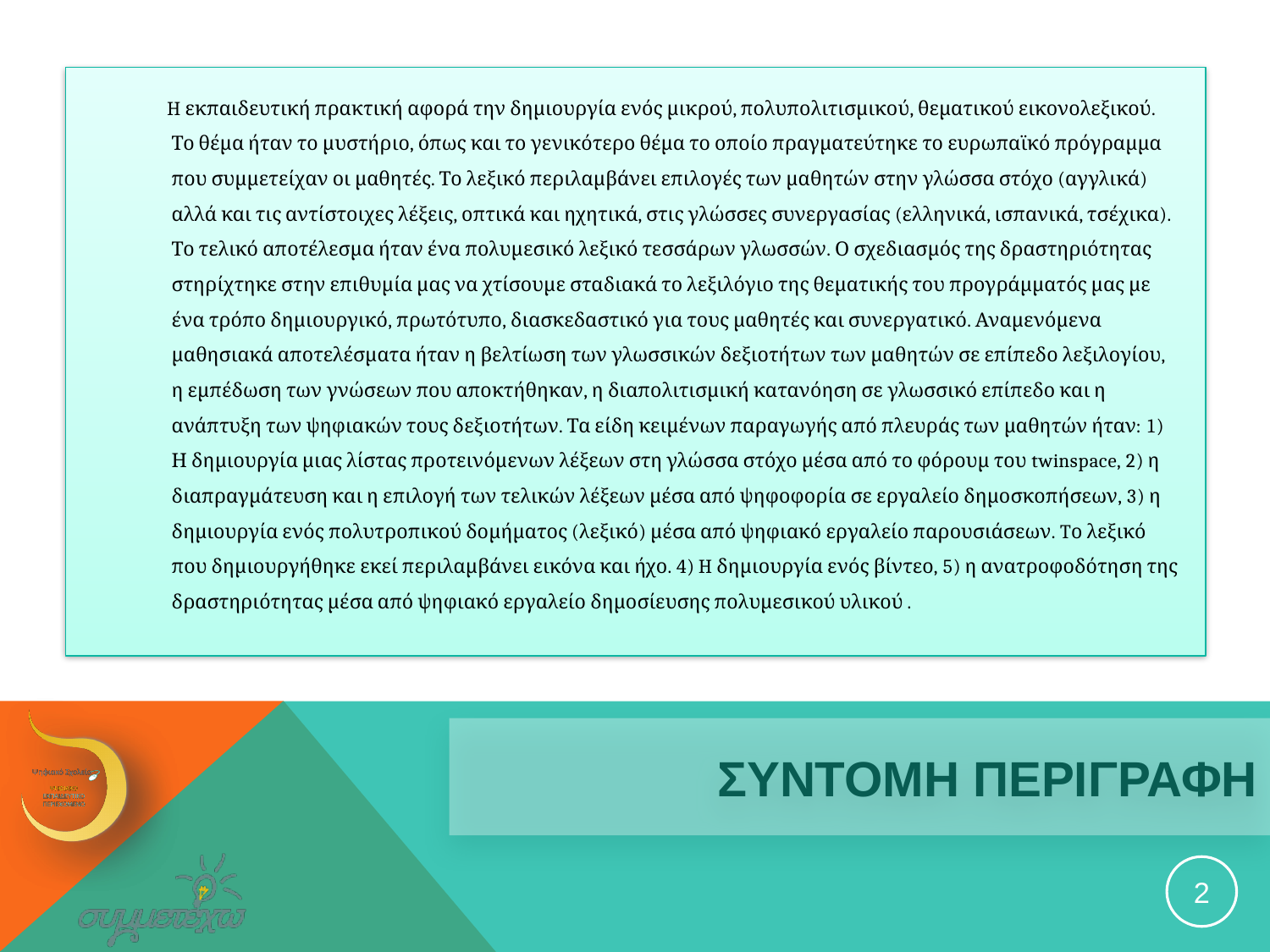

H εκπαιδευτική πρακτική αφορά την δημιουργία ενός μικρού, πολυπολιτισμικού, θεματικού εικονολεξικού. Το θέμα ήταν το μυστήριο, όπως και το γενικότερο θέμα το οποίο πραγματεύτηκε το ευρωπαϊκό πρόγραμμα που συμμετείχαν οι μαθητές. Το λεξικό περιλαμβάνει επιλογές των μαθητών στην γλώσσα στόχο (αγγλικά) αλλά και τις αντίστοιχες λέξεις, οπτικά και ηχητικά, στις γλώσσες συνεργασίας (ελληνικά, ισπανικά, τσέχικα). Το τελικό αποτέλεσμα ήταν ένα πολυμεσικό λεξικό τεσσάρων γλωσσών. Ο σχεδιασμός της δραστηριότητας στηρίχτηκε στην επιθυμία μας να χτίσουμε σταδιακά το λεξιλόγιο της θεματικής του προγράμματός μας με ένα τρόπο δημιουργικό, πρωτότυπο, διασκεδαστικό για τους μαθητές και συνεργατικό. Αναμενόμενα μαθησιακά αποτελέσματα ήταν η βελτίωση των γλωσσικών δεξιοτήτων των μαθητών σε επίπεδο λεξιλογίου, η εμπέδωση των γνώσεων που αποκτήθηκαν, η διαπολιτισμική κατανόηση σε γλωσσικό επίπεδο και η ανάπτυξη των ψηφιακών τους δεξιοτήτων. Τα είδη κειμένων παραγωγής από πλευράς των μαθητών ήταν: 1) Η δημιουργία μιας λίστας προτεινόμενων λέξεων στη γλώσσα στόχο μέσα από το φόρουμ του twinspace, 2) η διαπραγμάτευση και η επιλογή των τελικών λέξεων μέσα από ψηφοφορία σε εργαλείο δημοσκοπήσεων, 3) η δημιουργία ενός πολυτροπικού δομήματος (λεξικό) μέσα από ψηφιακό εργαλείο παρουσιάσεων. Tο λεξικό που δημιουργήθηκε εκεί περιλαμβάνει εικόνα και ήχο. 4) H δημιουργία ενός βίντεο, 5) η ανατροφοδότηση της δραστηριότητας μέσα από ψηφιακό εργαλείο δημοσίευσης πολυμεσικού υλικού .

# ΣΥΝΤΟΜΗ ΠΕΡΙΓΡΑΦΗ
2